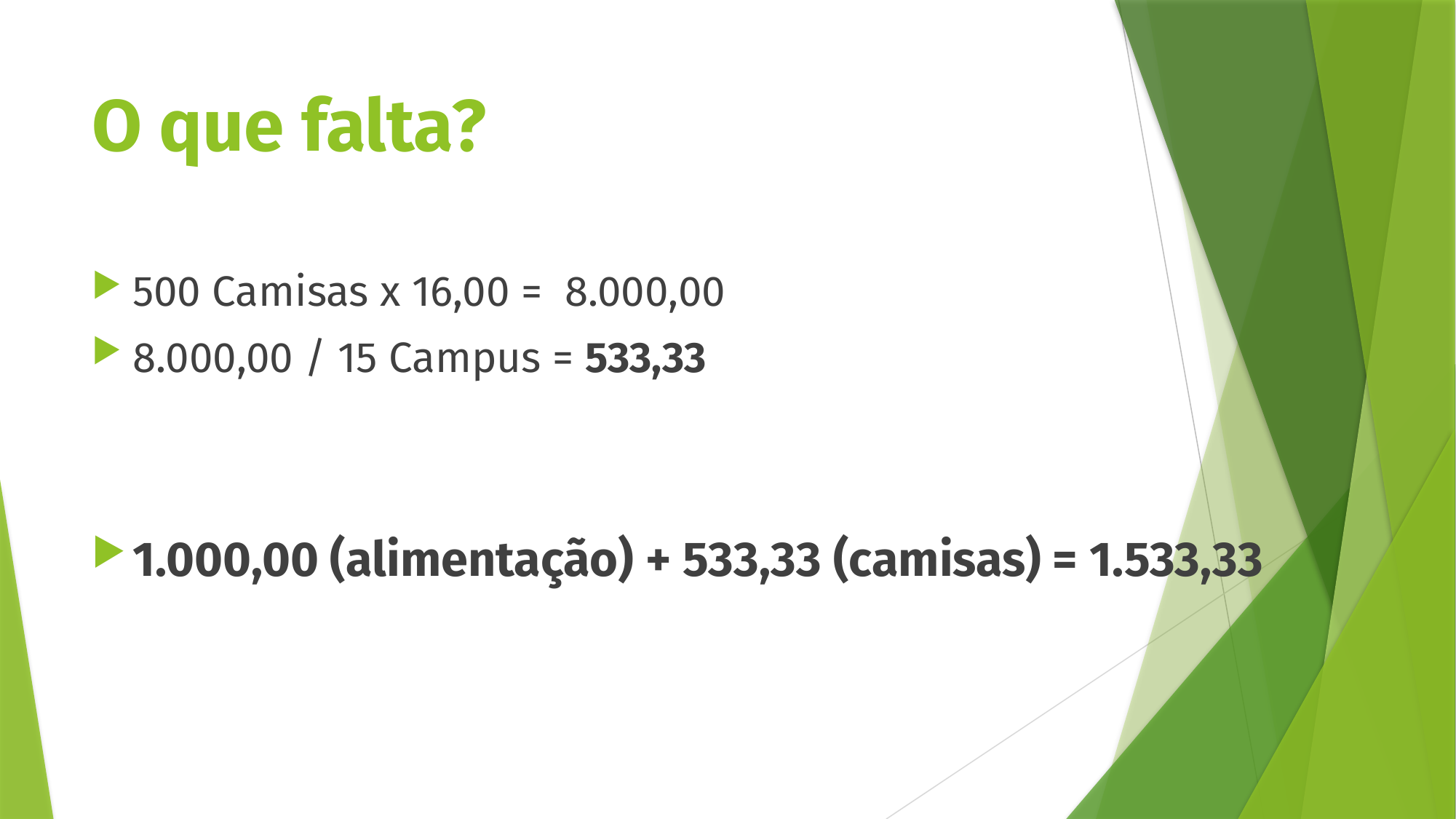

# O que falta?
500 Camisas x 16,00 =  8.000,00
8.000,00 / 15 Campus = 533,33

1.000,00 (alimentação) + 533,33 (camisas) = 1.533,33